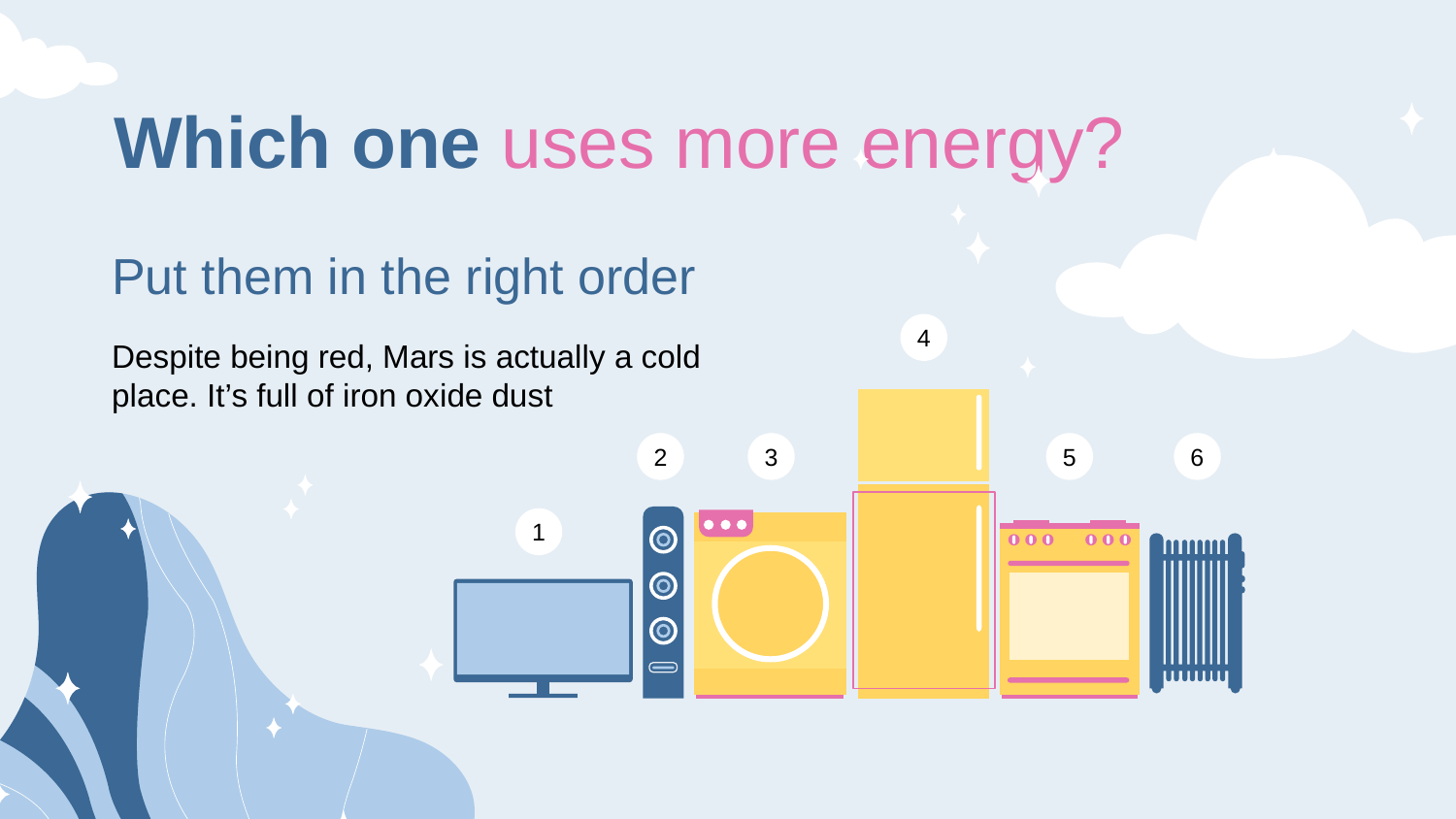

# Which one uses more energy?
Put them in the right order
4

Despite being red, Mars is actually a cold place. It’s full of iron oxide dust

2

3

5

6

1